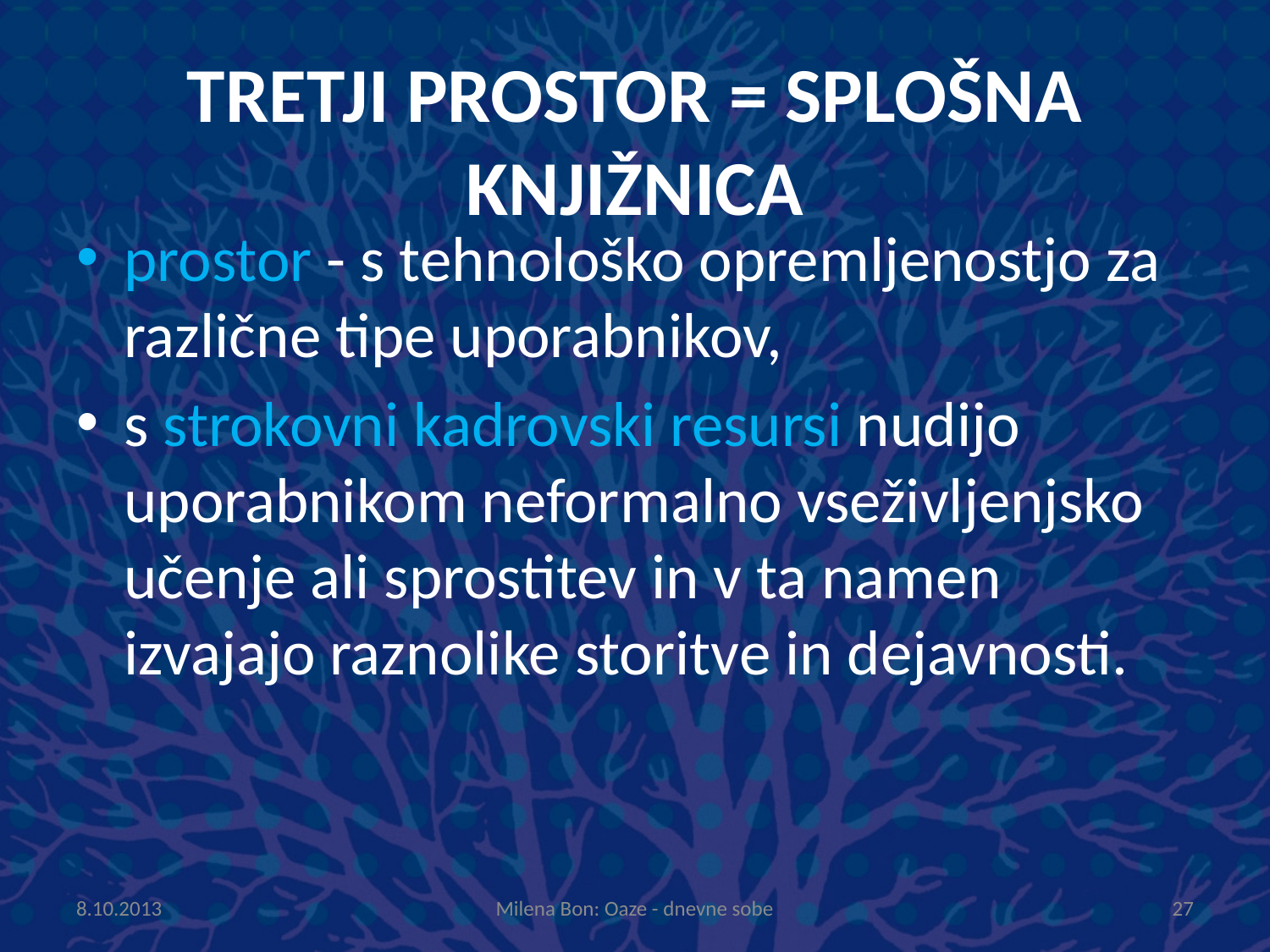

# Tretji prostor = splošna knjižnica
prostor - s tehnološko opremljenostjo za različne tipe uporabnikov,
s strokovni kadrovski resursi nudijo uporabnikom neformalno vseživljenjsko učenje ali sprostitev in v ta namen izvajajo raznolike storitve in dejavnosti.
8.10.2013
Milena Bon: Oaze - dnevne sobe
27